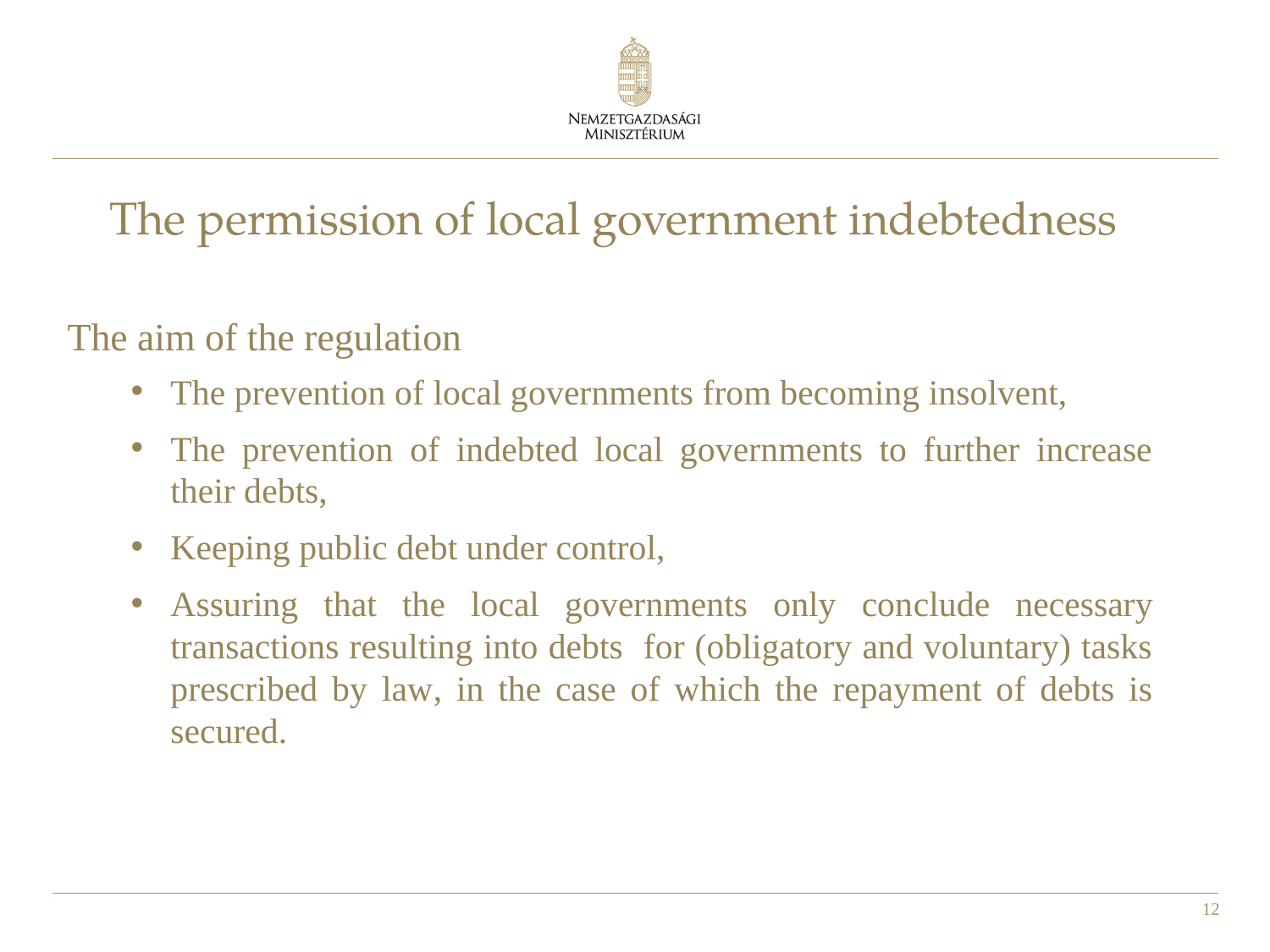

The permission of local government indebtedness
The aim of the regulation
The prevention of local governments from becoming insolvent,
The prevention of indebted local governments to further increase their debts,
Keeping public debt under control,
Assuring that the local governments only conclude necessary transactions resulting into debts  for (obligatory and voluntary) tasks prescribed by law, in the case of which the repayment of debts is secured.